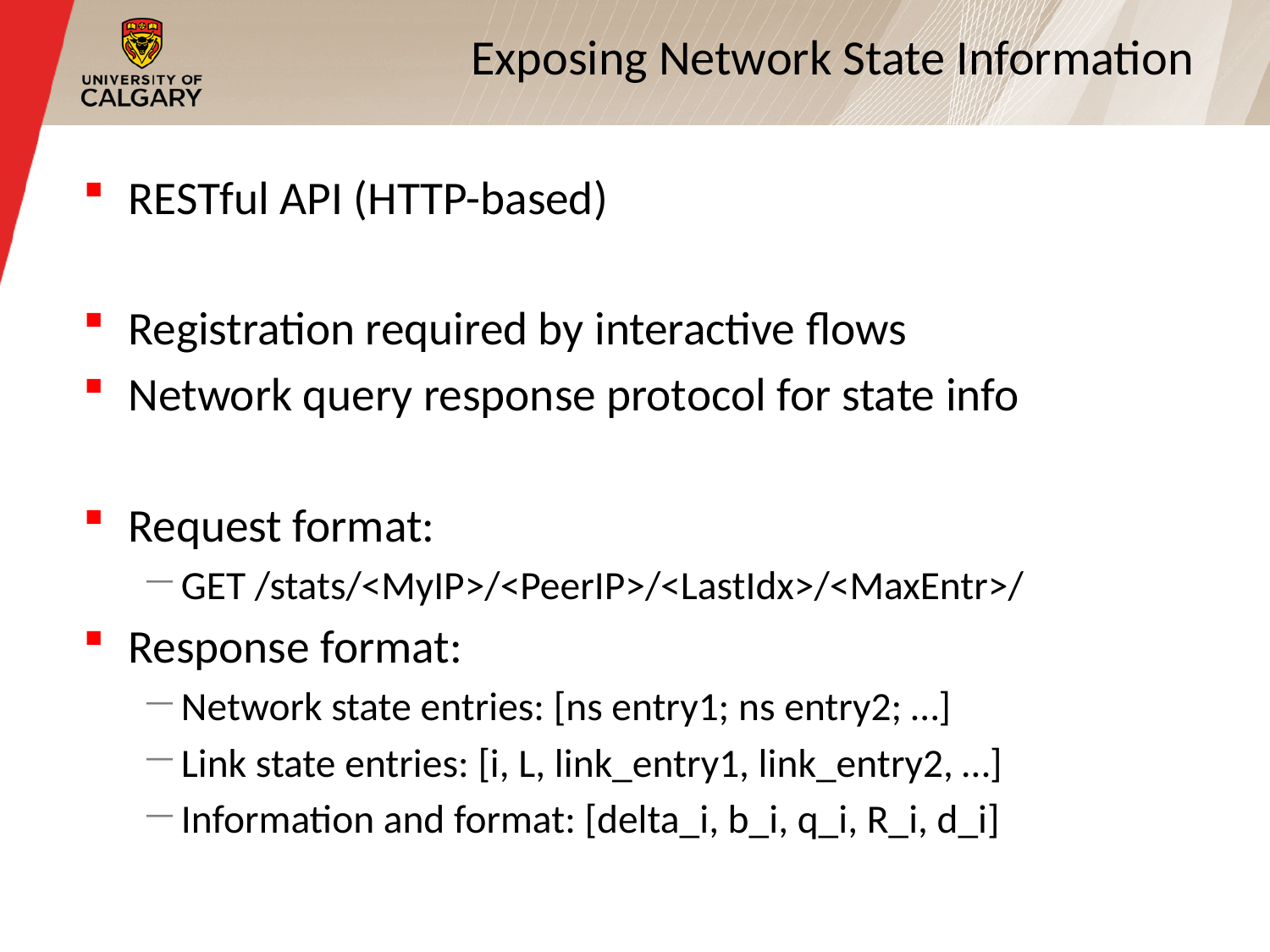

# Exposing Network State Information
RESTful API (HTTP-based)

Registration required by interactive flows
Network query response protocol for state info

Request format:
GET /stats/<MyIP>/<PeerIP>/<LastIdx>/<MaxEntr>/
Response format:
Network state entries: [ns entry1; ns entry2; …]
Link state entries: [i, L, link_entry1, link_entry2, …]
Information and format: [delta_i, b_i, q_i, R_i, d_i]